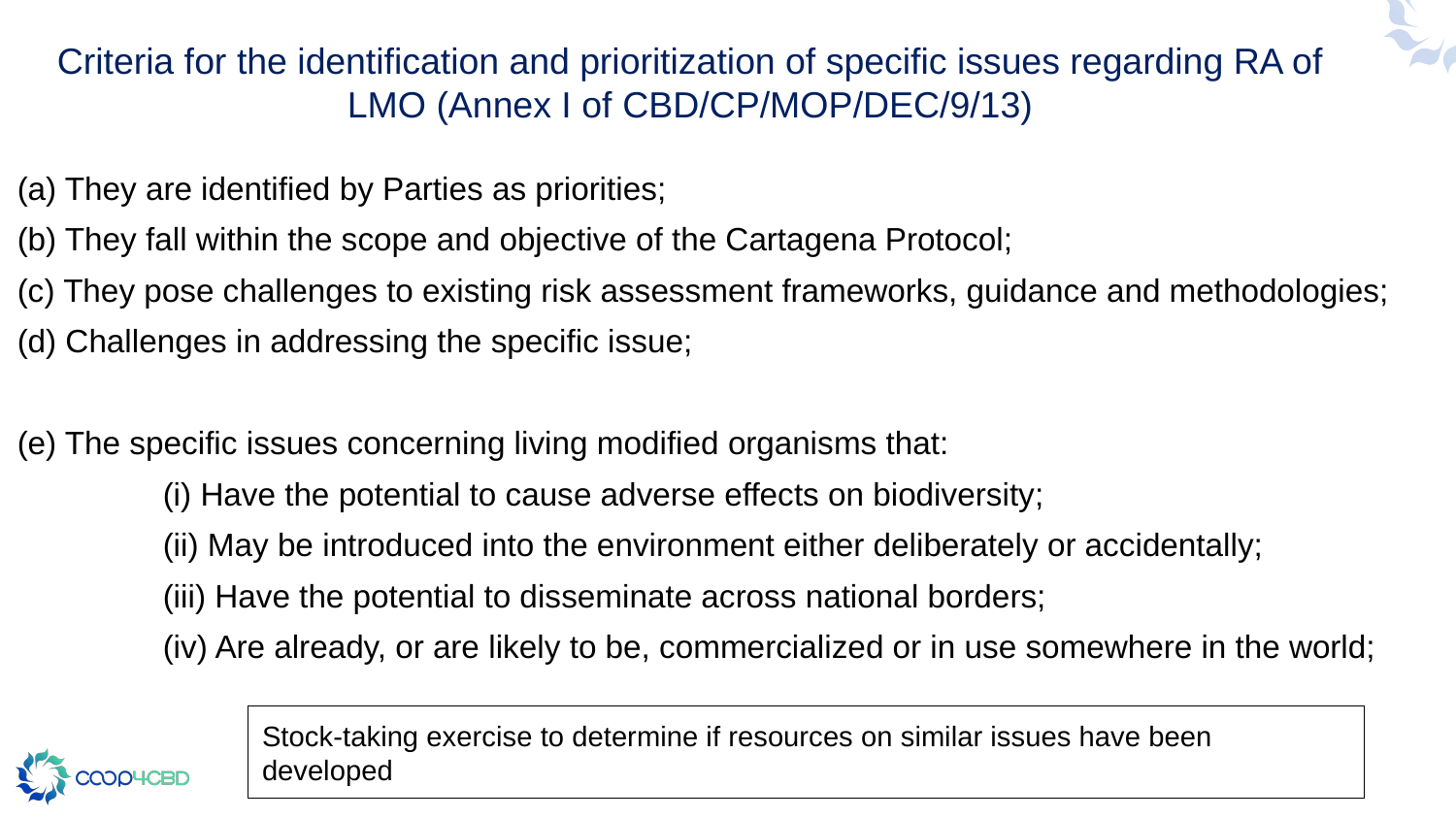

Criteria for the identification and prioritization of specific issues regarding RA of LMO (Annex I of CBD/CP/MOP/DEC/9/13)
(a) They are identified by Parties as priorities;
(b) They fall within the scope and objective of the Cartagena Protocol;
(c) They pose challenges to existing risk assessment frameworks, guidance and methodologies;
(d) Challenges in addressing the specific issue;

(e) The specific issues concerning living modified organisms that:
	(i) Have the potential to cause adverse effects on biodiversity;
	(ii) May be introduced into the environment either deliberately or accidentally;
	(iii) Have the potential to disseminate across national borders;
	(iv) Are already, or are likely to be, commercialized or in use somewhere in the world;
Stock-taking exercise to determine if resources on similar issues have been developed